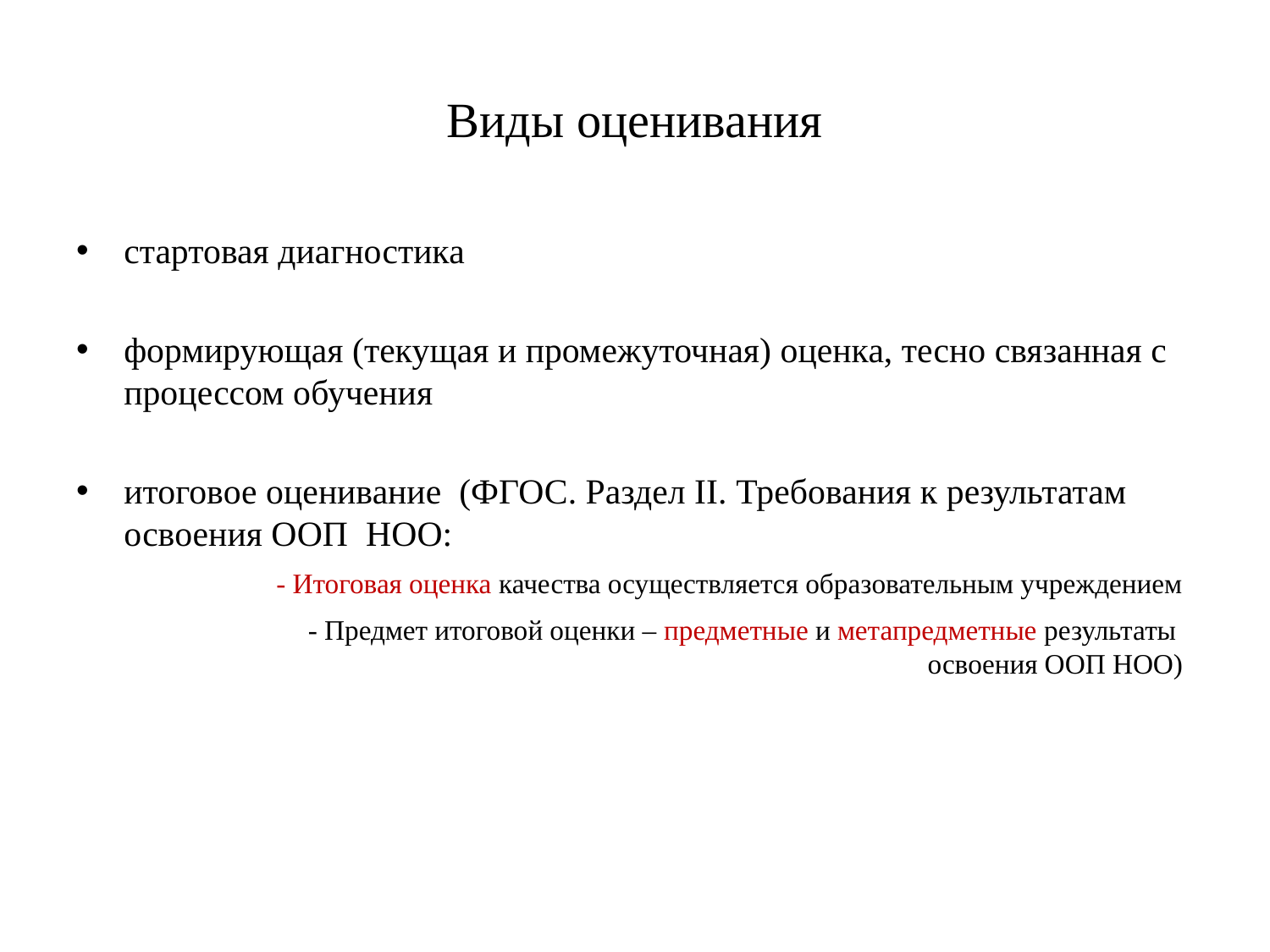

Виды оценивания
стартовая диагностика

формирующая (текущая и промежуточная) оценка, тесно связанная с процессом обучения

итоговое оценивание  (ФГОС. Раздел II. Требования к результатам освоения ООП  НОО:
                      - Итоговая оценка качества осуществляется образовательным учреждением
                   - Предмет итоговой оценки – предметные и метапредметные результаты  освоения ООП НОО)